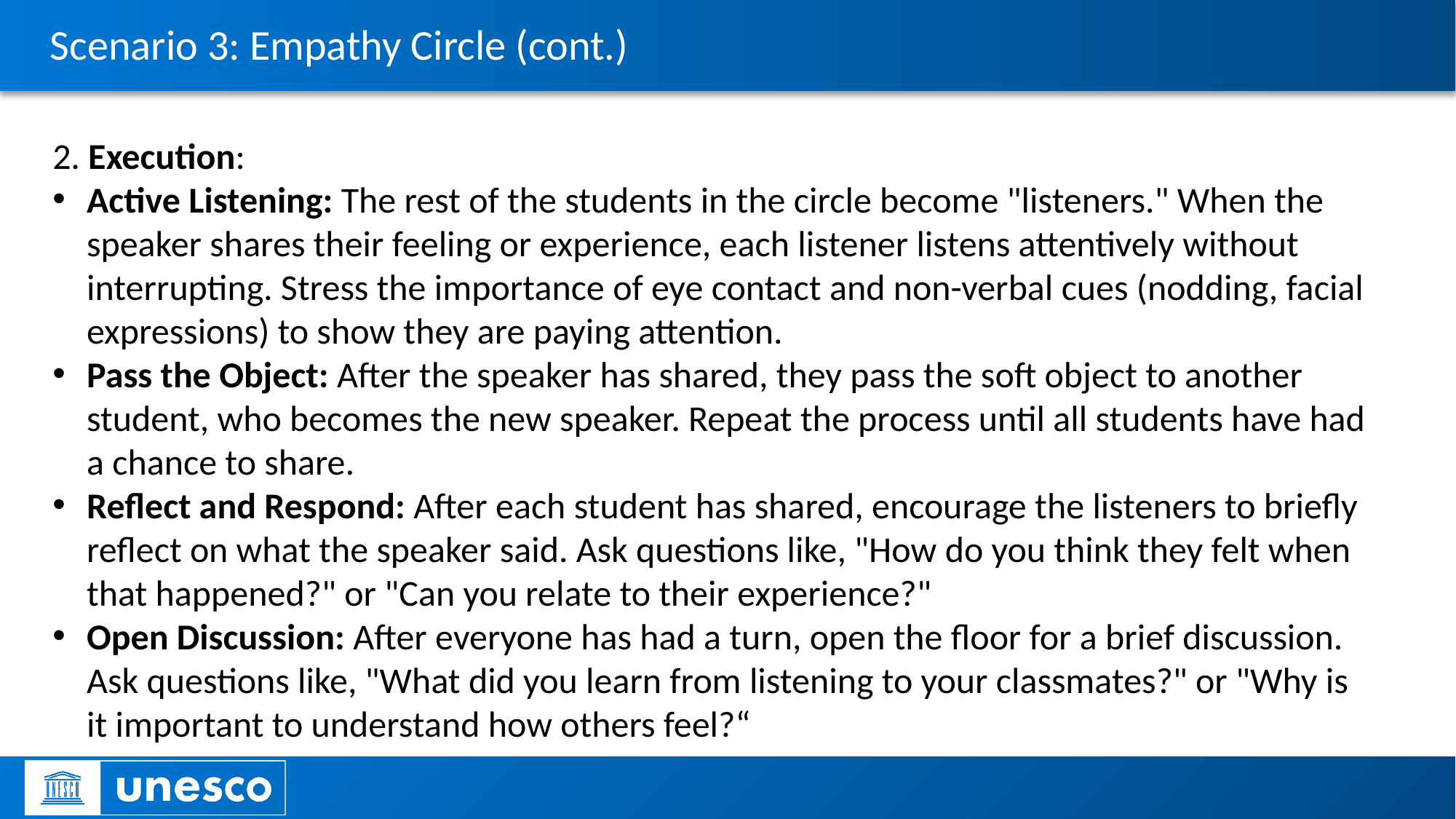

# Scenario 3: Empathy Circle (cont.)
2. Execution:
Active Listening: The rest of the students in the circle become "listeners." When the speaker shares their feeling or experience, each listener listens attentively without interrupting. Stress the importance of eye contact and non-verbal cues (nodding, facial expressions) to show they are paying attention.
Pass the Object: After the speaker has shared, they pass the soft object to another student, who becomes the new speaker. Repeat the process until all students have had a chance to share.
Reflect and Respond: After each student has shared, encourage the listeners to briefly reflect on what the speaker said. Ask questions like, "How do you think they felt when that happened?" or "Can you relate to their experience?"
Open Discussion: After everyone has had a turn, open the floor for a brief discussion. Ask questions like, "What did you learn from listening to your classmates?" or "Why is it important to understand how others feel?“